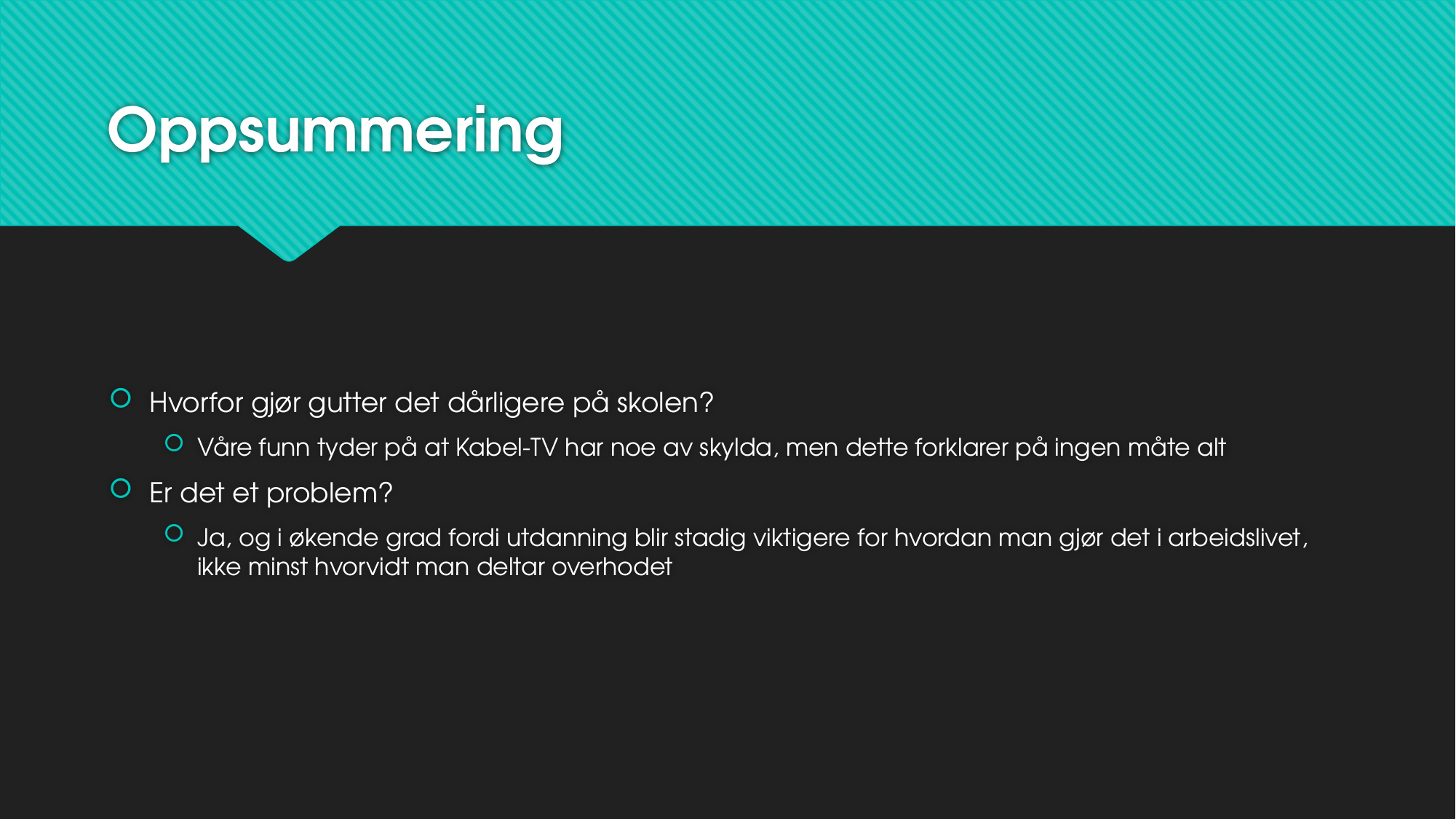

# Oppsummering
Hvorfor gjør gutter det dårligere på skolen?
Våre funn tyder på at Kabel-TV har noe av skylda, men dette forklarer på ingen måte alt
Er det et problem?
Ja, og i økende grad fordi utdanning blir stadig viktigere for hvordan man gjør det i arbeidslivet, ikke minst hvorvidt man deltar overhodet